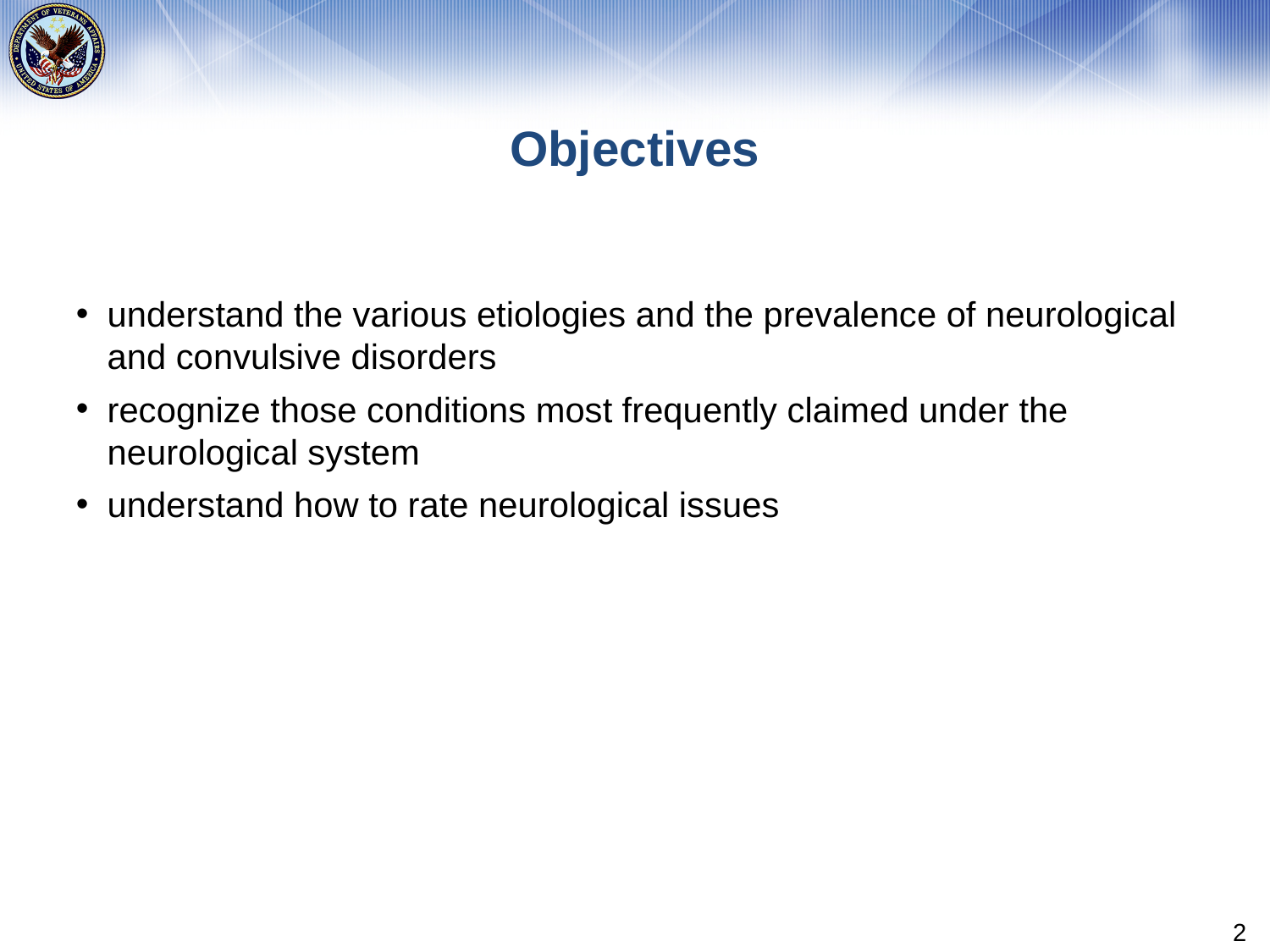

# Objectives
understand the various etiologies and the prevalence of neurological and convulsive disorders
recognize those conditions most frequently claimed under the neurological system
understand how to rate neurological issues
2